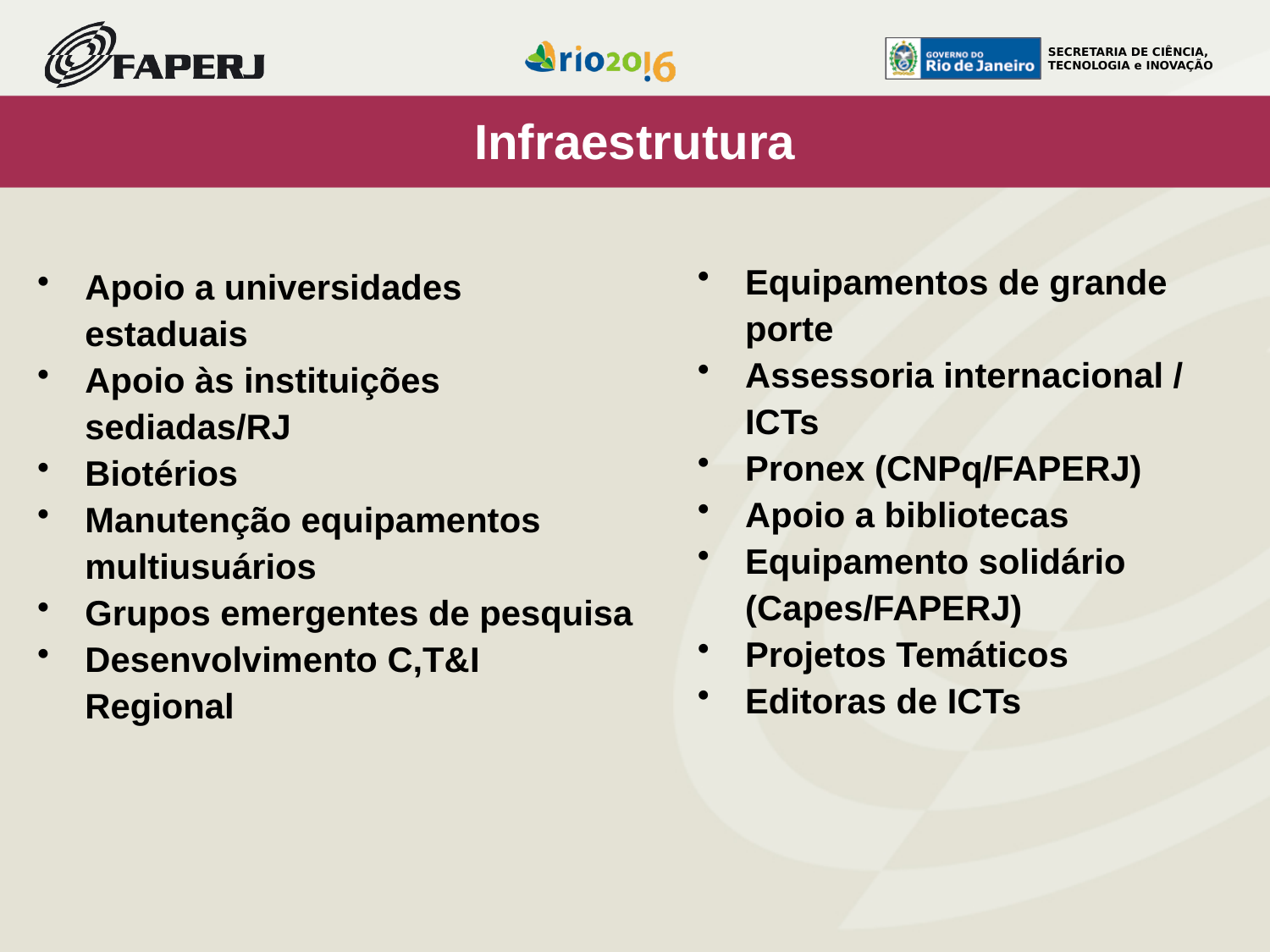

Infraestrutura
Equipamentos de grande porte
Assessoria internacional / ICTs
Pronex (CNPq/FAPERJ)
Apoio a bibliotecas
Equipamento solidário (Capes/FAPERJ)
Projetos Temáticos
Editoras de ICTs
Apoio a universidades estaduais
Apoio às instituições sediadas/RJ
Biotérios
Manutenção equipamentos multiusuários
Grupos emergentes de pesquisa
Desenvolvimento C,T&I Regional